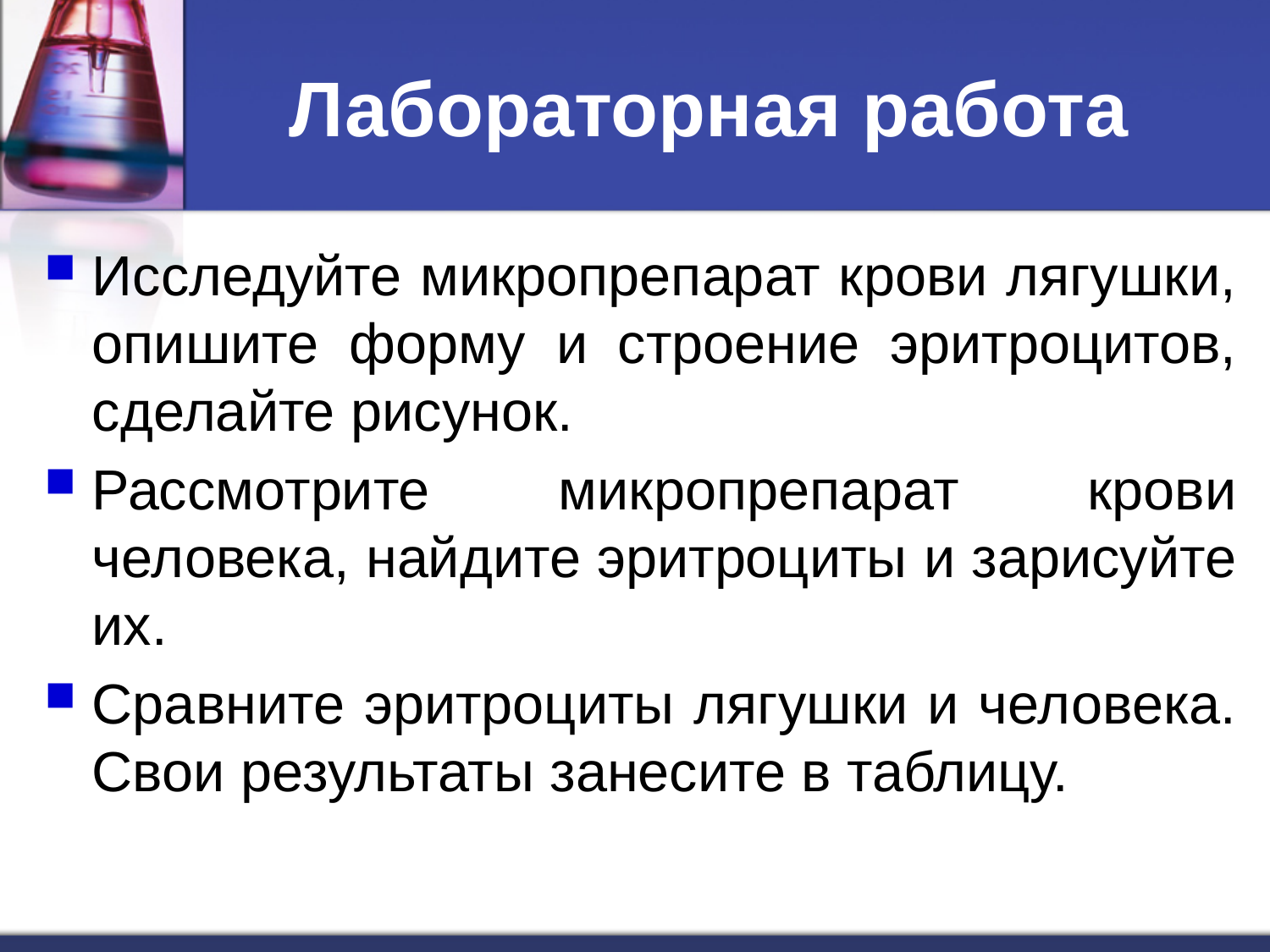

# Лабораторная работа
Исследуйте микропрепарат крови лягушки, опишите форму и строение эритроцитов, сделайте рисунок.
Рассмотрите микропрепарат крови человека, найдите эритроциты и зарисуйте их.
Сравните эритроциты лягушки и человека. Свои результаты занесите в таблицу.